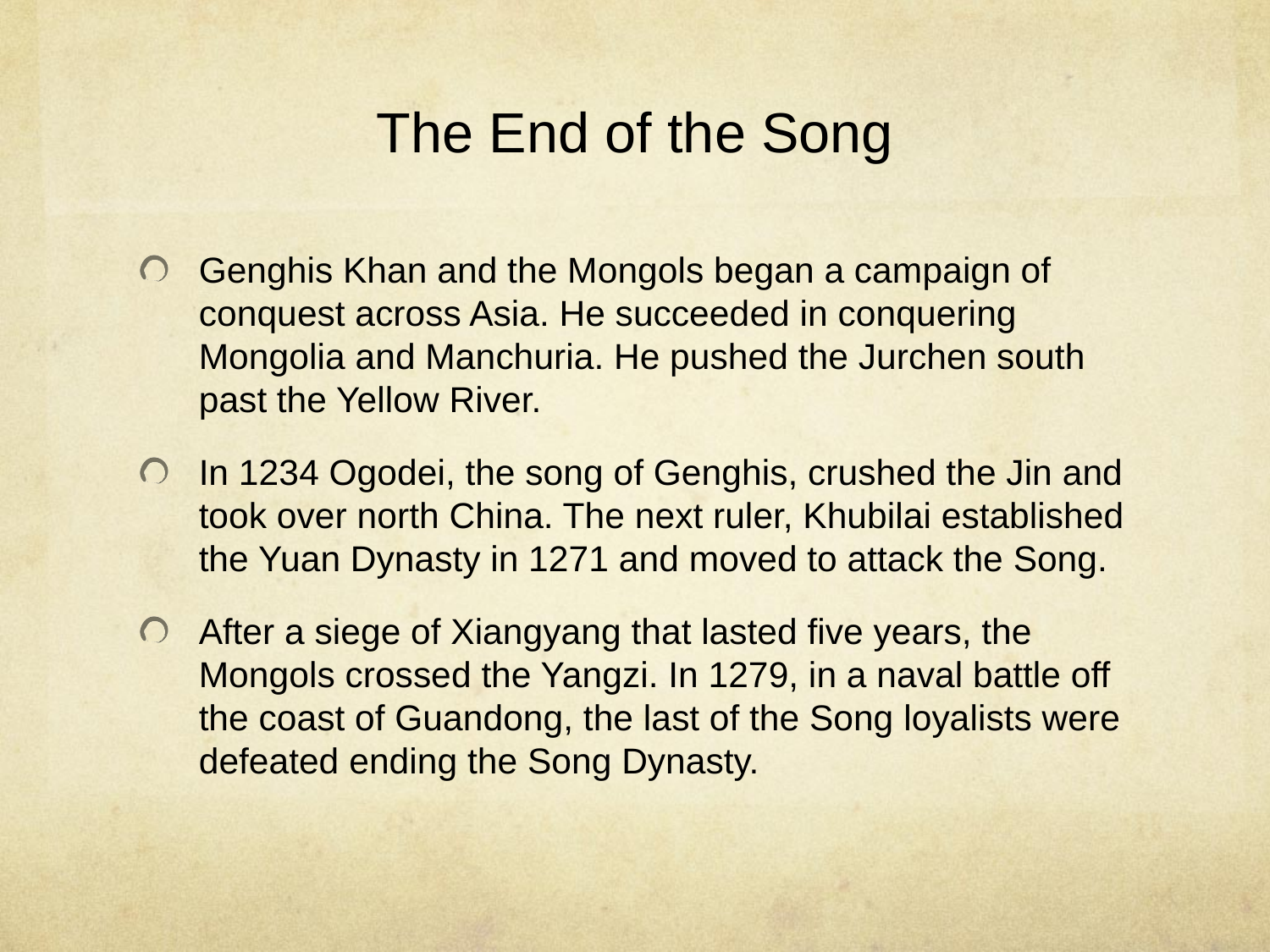

# The End of the Song
Genghis Khan and the Mongols began a campaign of conquest across Asia. He succeeded in conquering Mongolia and Manchuria. He pushed the Jurchen south past the Yellow River.
In 1234 Ogodei, the song of Genghis, crushed the Jin and took over north China. The next ruler, Khubilai established the Yuan Dynasty in 1271 and moved to attack the Song.
After a siege of Xiangyang that lasted five years, the Mongols crossed the Yangzi. In 1279, in a naval battle off the coast of Guandong, the last of the Song loyalists were defeated ending the Song Dynasty.